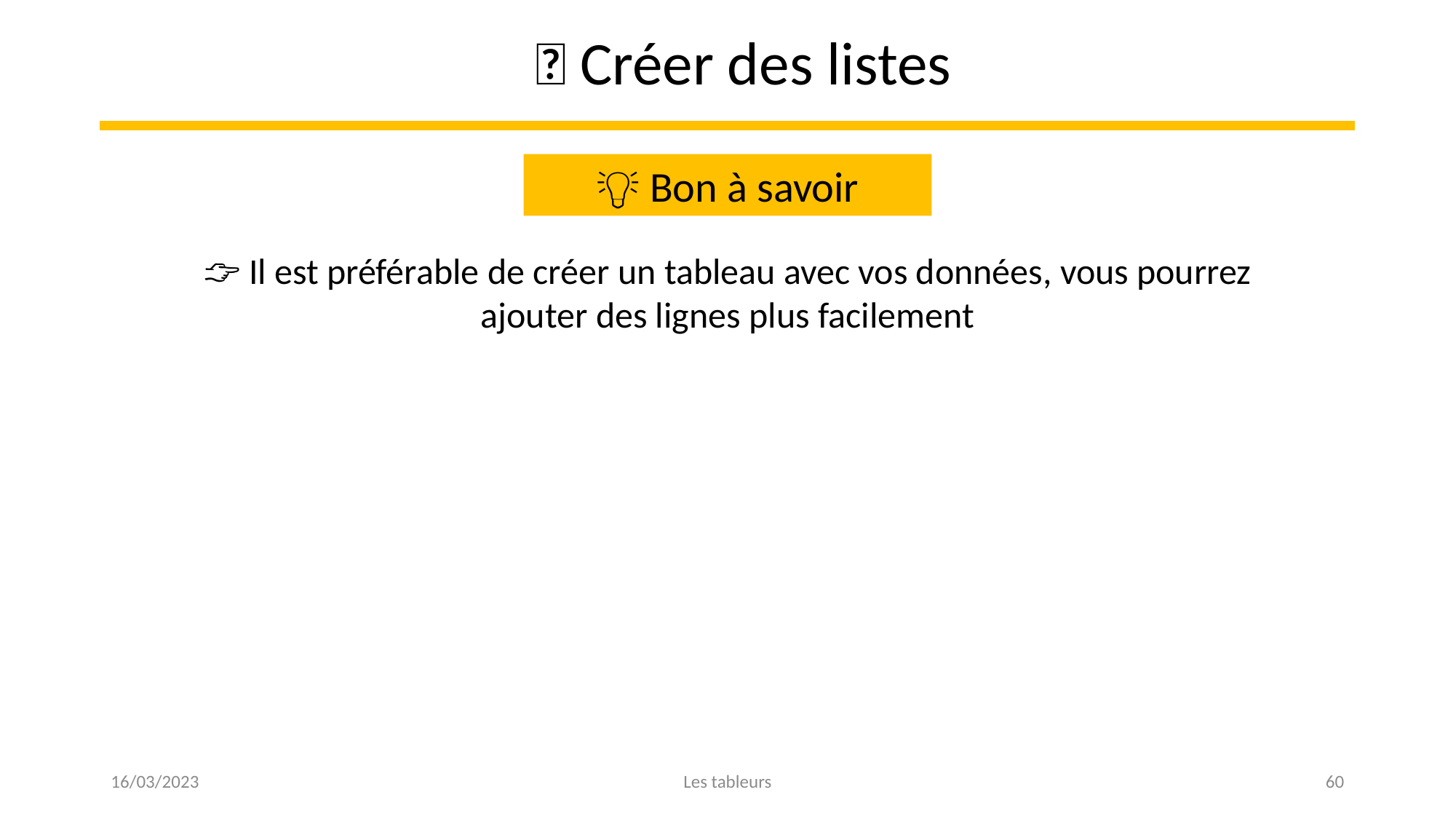

🧾 Créer des listes
💡 Bon à savoir
👉 Il est préférable de créer un tableau avec vos données, vous pourrez ajouter des lignes plus facilement

16/03/2023
Les tableurs
60